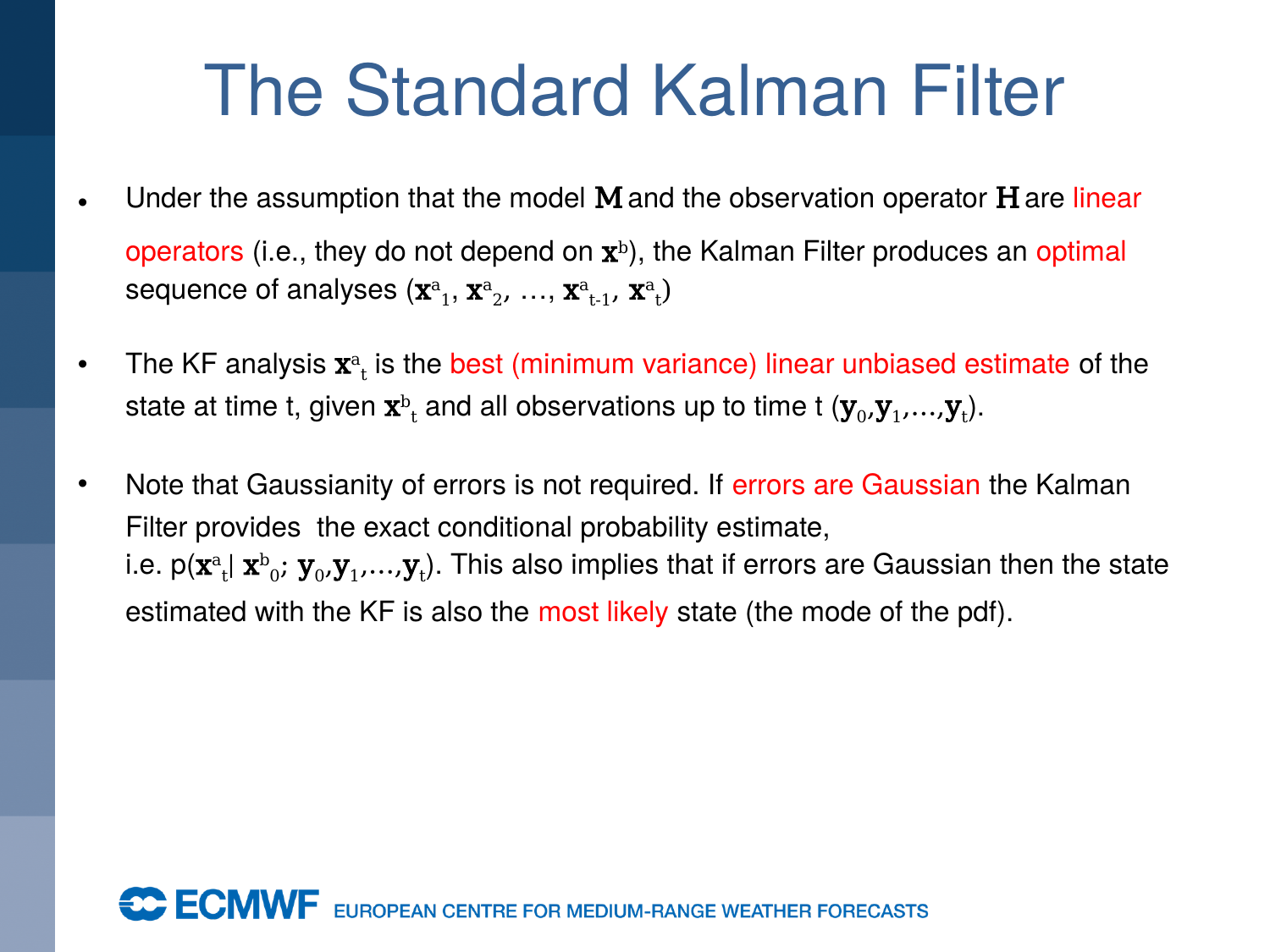

# The Standard Kalman Filter
Under the assumption that the model M and the observation operator H are linear operators (i.e., they do not depend on xb), the Kalman Filter produces an optimal sequence of analyses (xa1, xa2, …, xat-1, xat)
The KF analysis xat is the best (minimum variance) linear unbiased estimate of the state at time t, given xbt and all observations up to time t (y0,y1,…,yt).
Note that Gaussianity of errors is not required. If errors are Gaussian the Kalman Filter provides  the exact conditional probability estimate,                                          i.e. p(xat| xb0; y0,y1,…,yt). This also implies that if errors are Gaussian then the state estimated with the KF is also the most likely state (the mode of the pdf).